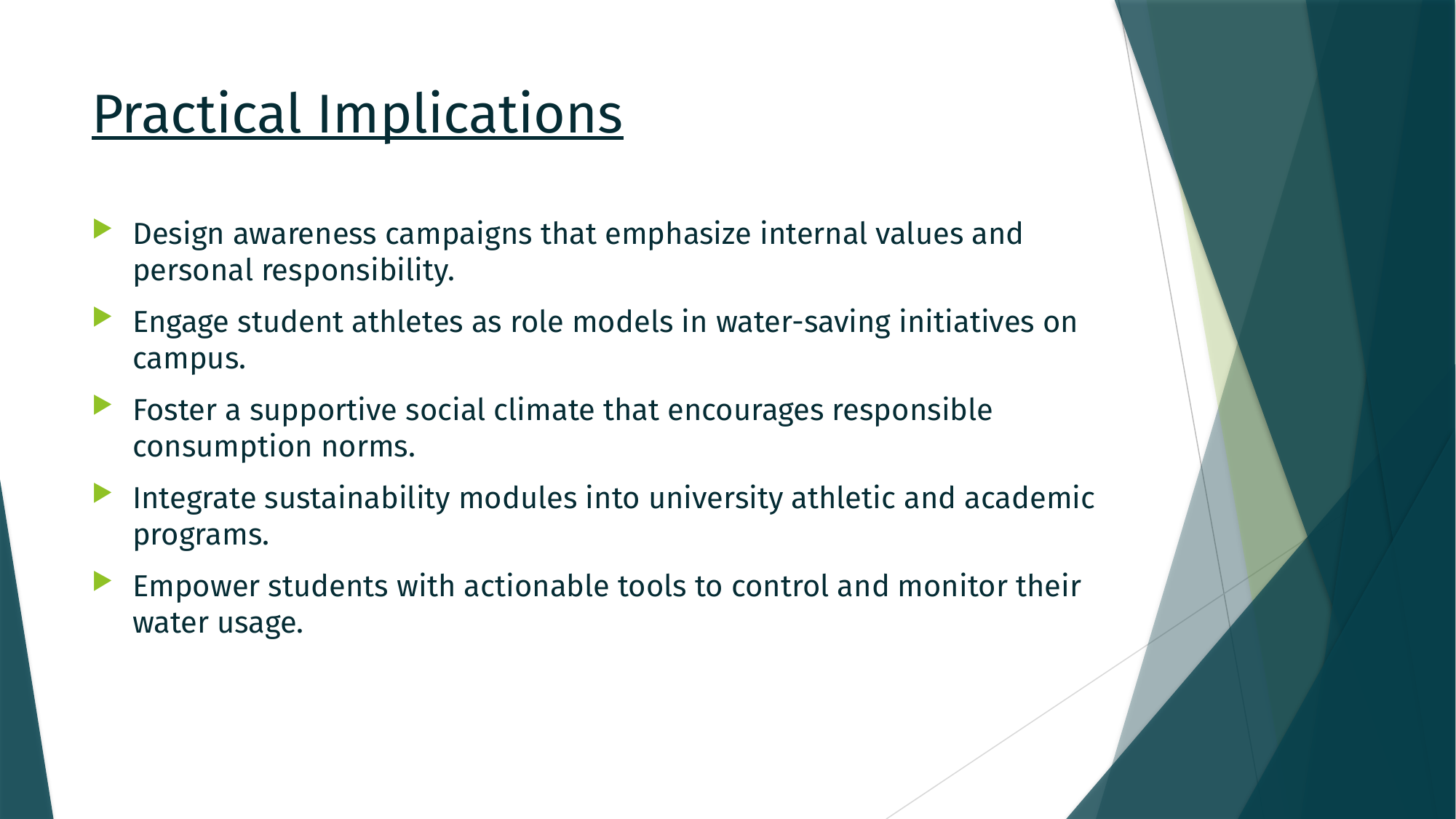

# Practical Implications
Design awareness campaigns that emphasize internal values and personal responsibility.
Engage student athletes as role models in water-saving initiatives on campus.
Foster a supportive social climate that encourages responsible consumption norms.
Integrate sustainability modules into university athletic and academic programs.
Empower students with actionable tools to control and monitor their water usage.